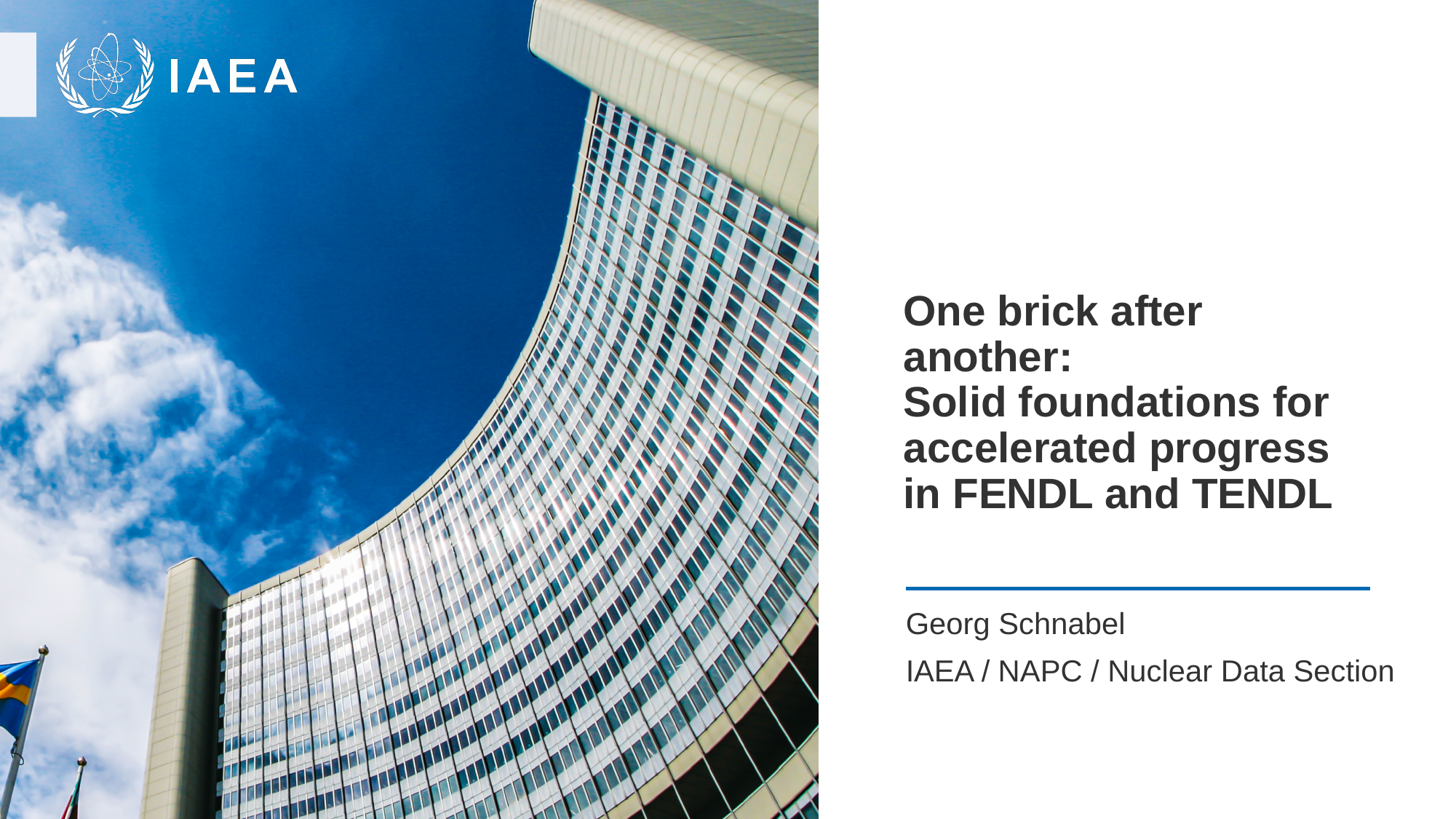

# One brick after another: Solid foundations for accelerated progress in FENDL and TENDL
Georg Schnabel
IAEA / NAPC / Nuclear Data Section